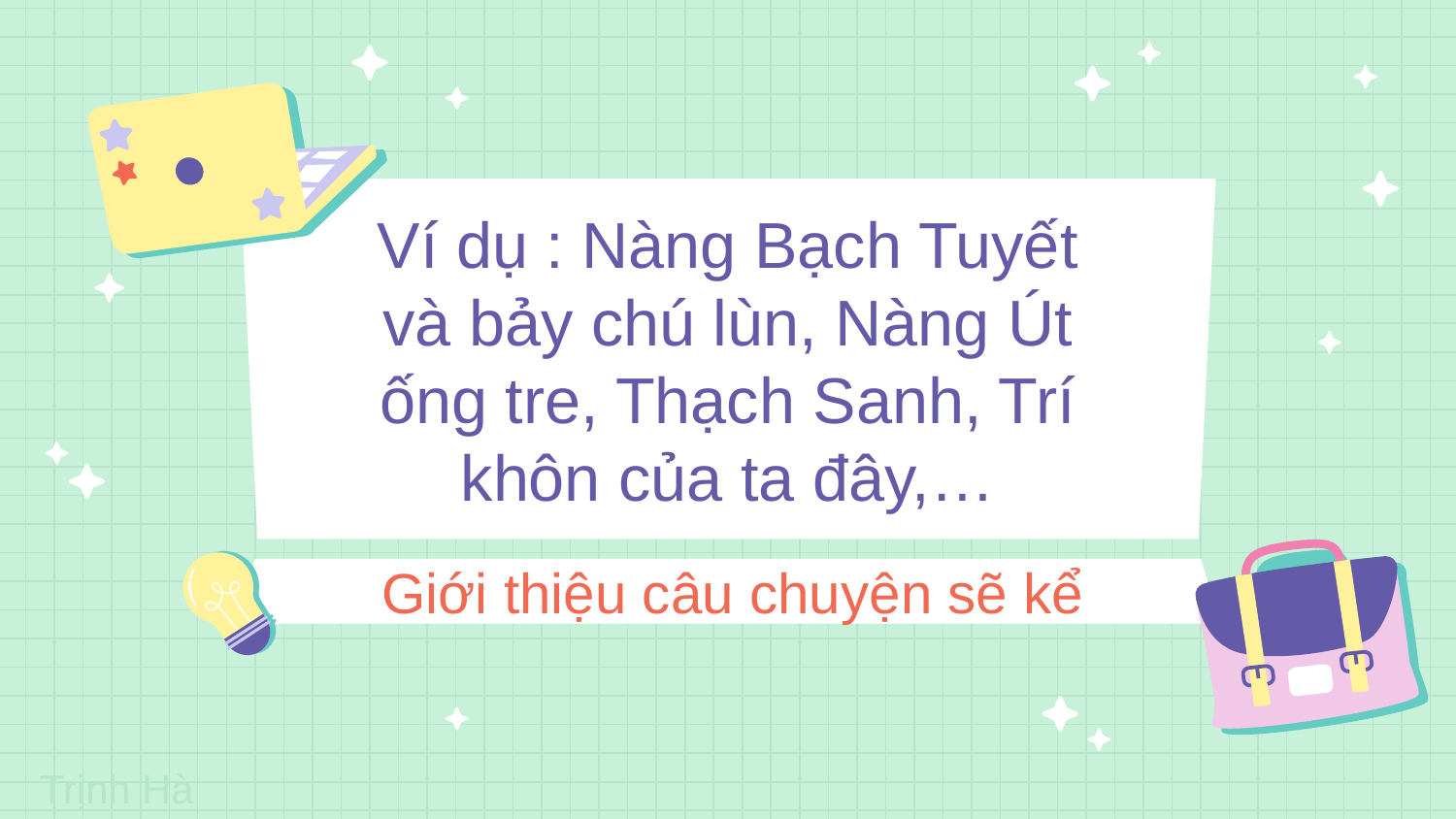

Ví dụ : Nàng Bạch Tuyết và bảy chú lùn, Nàng Út ống tre, Thạch Sanh, Trí khôn của ta đây,…

# Giới thiệu câu chuyện sẽ kể